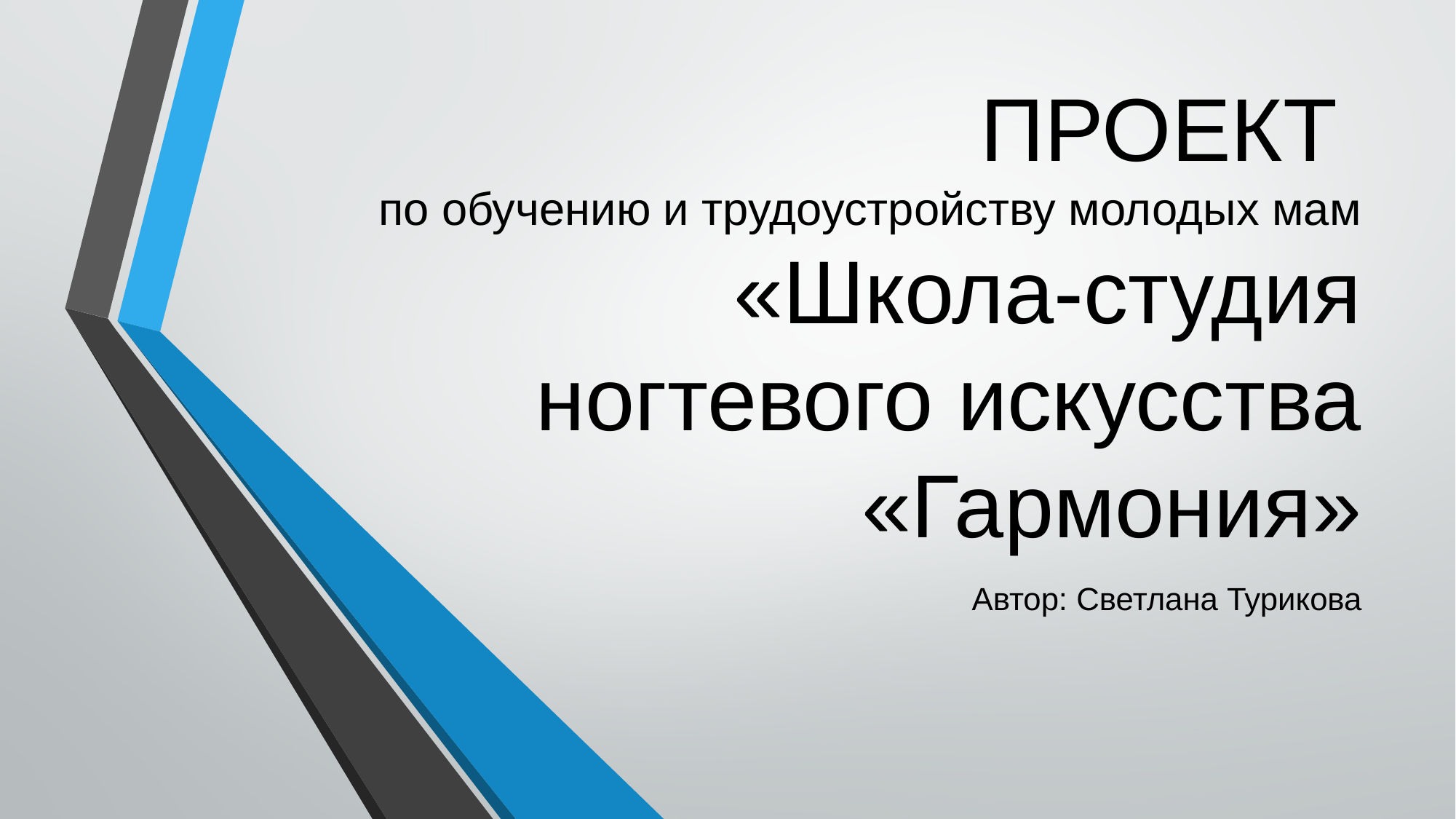

# ПРОЕКТ по обучению и трудоустройству молодых мам «Школа-студия ногтевого искусства «Гармония»
Автор: Светлана Турикова